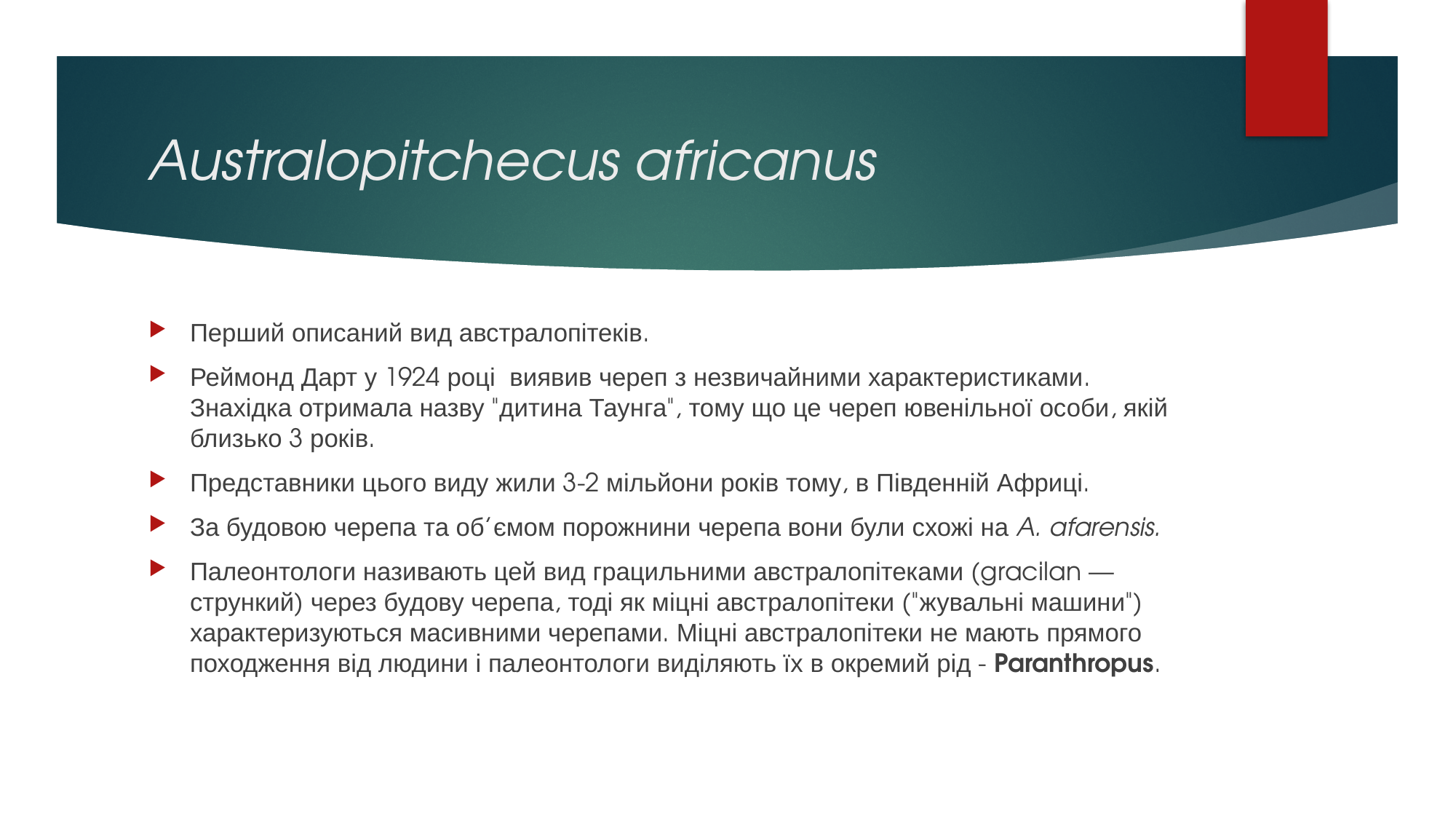

# Australopitchecus africanus
Перший описаний вид австралопітеків.
Реймонд Дарт у 1924 році  виявив череп з незвичайними характеристиками. Знахідка отримала назву "дитина Таунга", тому що це череп ювенільної особи, якій близько 3 років.
Представники цього виду жили 3-2 мільйони років тому, в Південній Африці.
За будовою черепа та об’ємом порожнини черепа вони були схожі на A. afarensis.
Палеонтологи називають цей вид грацильними австралопітеками (gracilan — стрункий) через будову черепа, тоді як міцні австралопітеки ("жувальні машини") характеризуються масивними черепами. Міцні австралопітеки не мають прямого походження від людини і палеонтологи виділяють їх в окремий рід - Paranthropus.